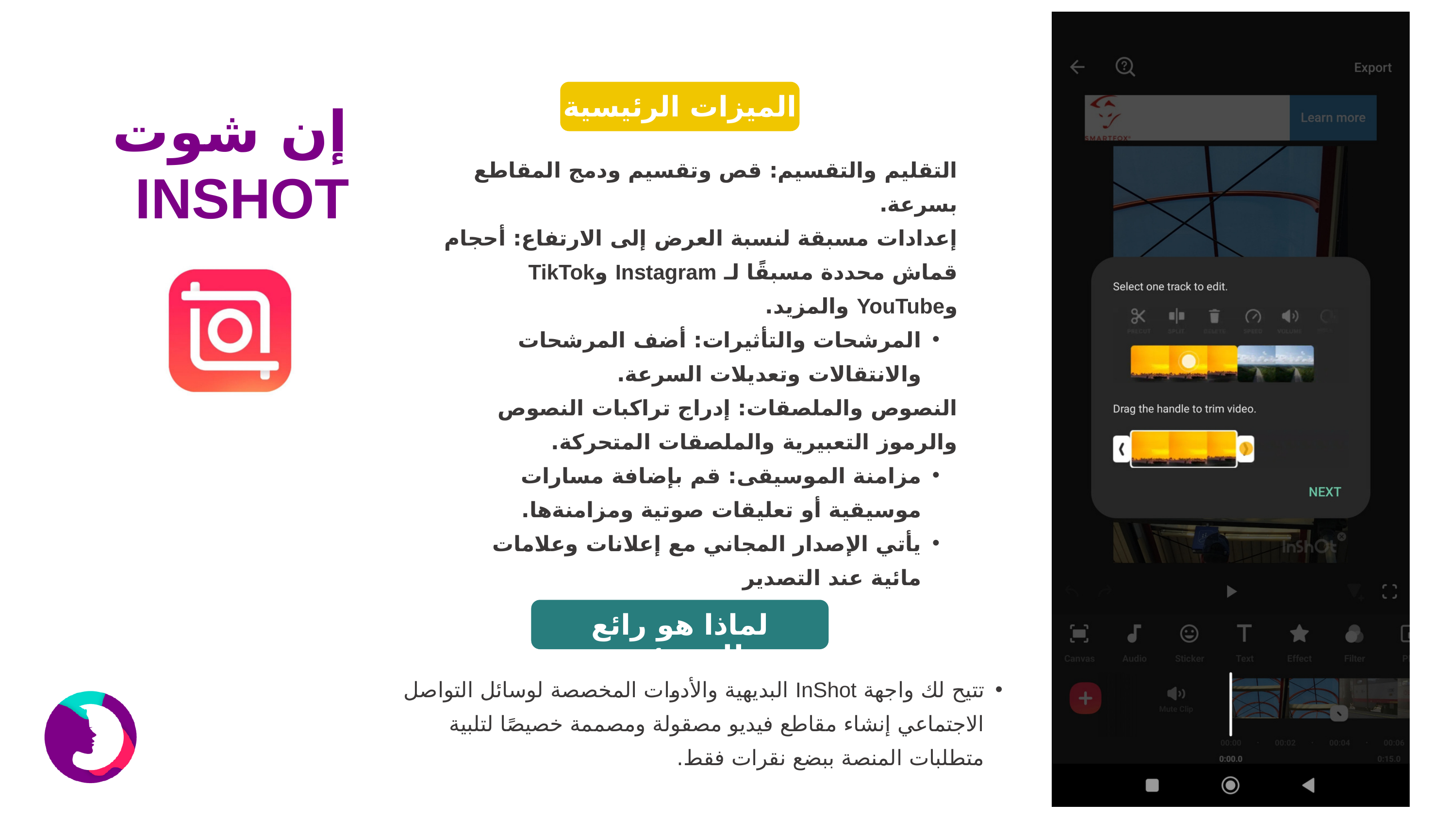

الميزات الرئيسية
إن شوت
التقليم والتقسيم: قص وتقسيم ودمج المقاطع بسرعة.
إعدادات مسبقة لنسبة العرض إلى الارتفاع: أحجام قماش محددة مسبقًا لـ Instagram وTikTok وYouTube والمزيد.
المرشحات والتأثيرات: أضف المرشحات والانتقالات وتعديلات السرعة.
النصوص والملصقات: إدراج تراكبات النصوص والرموز التعبيرية والملصقات المتحركة.
مزامنة الموسيقى: قم بإضافة مسارات موسيقية أو تعليقات صوتية ومزامنةها.
يأتي الإصدار المجاني مع إعلانات وعلامات مائية عند التصدير
INSHOT

لماذا هو رائع للمبتدئين
تتيح لك واجهة InShot البديهية والأدوات المخصصة لوسائل التواصل الاجتماعي إنشاء مقاطع فيديو مصقولة ومصممة خصيصًا لتلبية متطلبات المنصة ببضع نقرات فقط.